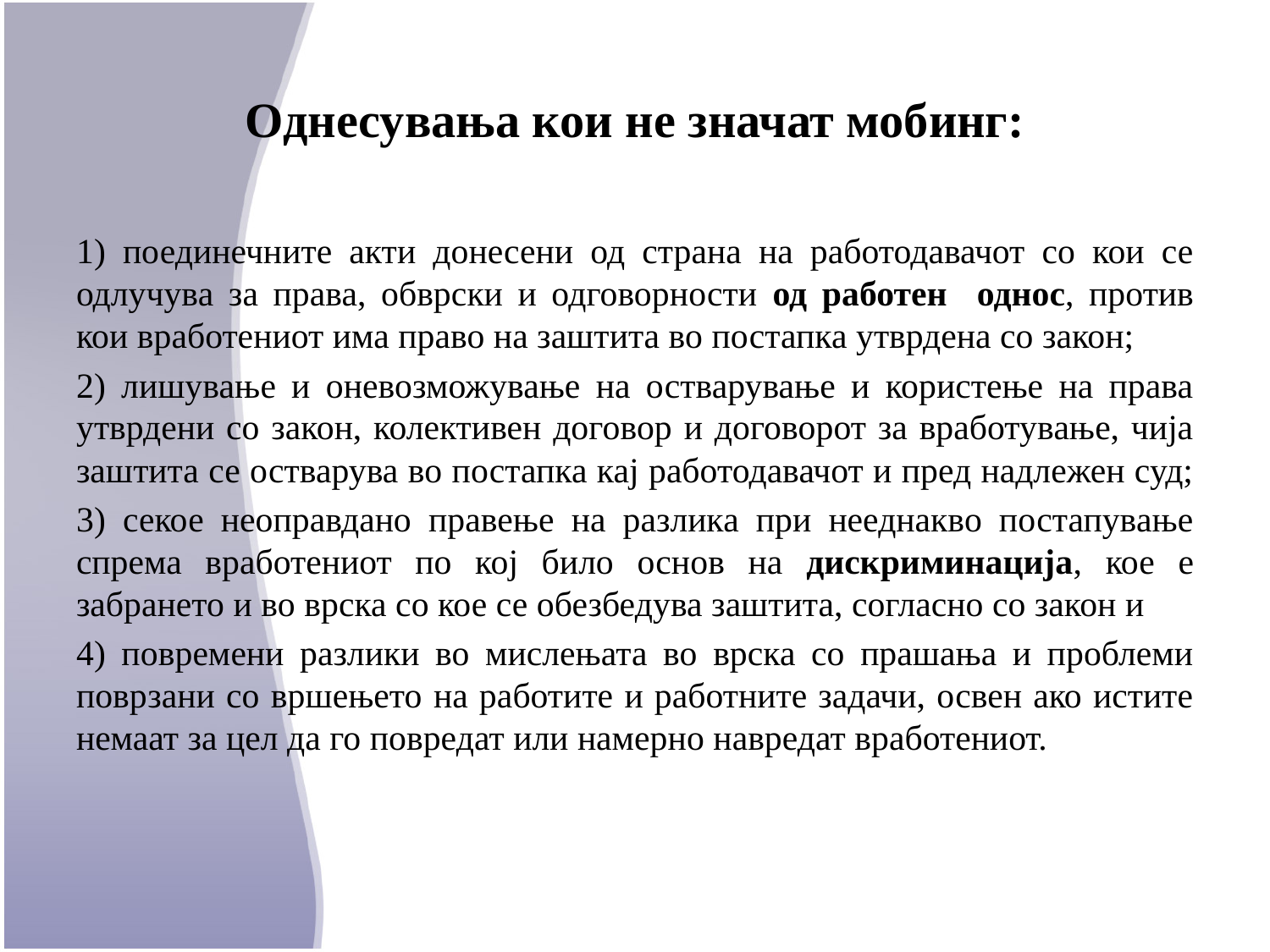

# Однесувања кои не значат мобинг:
1) поединечните акти донесени од страна на работодавачот со кои се одлучува за права, обврски и одговорности од работен  однос, против кои вработениот има право на заштита во постапка утврдена со закон;
2) лишување и оневозможување на остварување и користење на права утврдени со закон, колективен договор и договорот за вработување, чија заштита се остварува во постапка кај работодавачот и пред надлежен суд;
3) секое неоправдано правење на разлика при нееднакво постапување спрема вработениот по кој било основ на дискриминација, кое е забрането и во врска со кое се обезбедува заштита, согласно со закон и
4) повремени разлики во мислењата во врска со прашања и проблеми поврзани со вршењето на работите и работните задачи, освен ако истите немаат за цел да го повредат или намерно навредат вработениот.